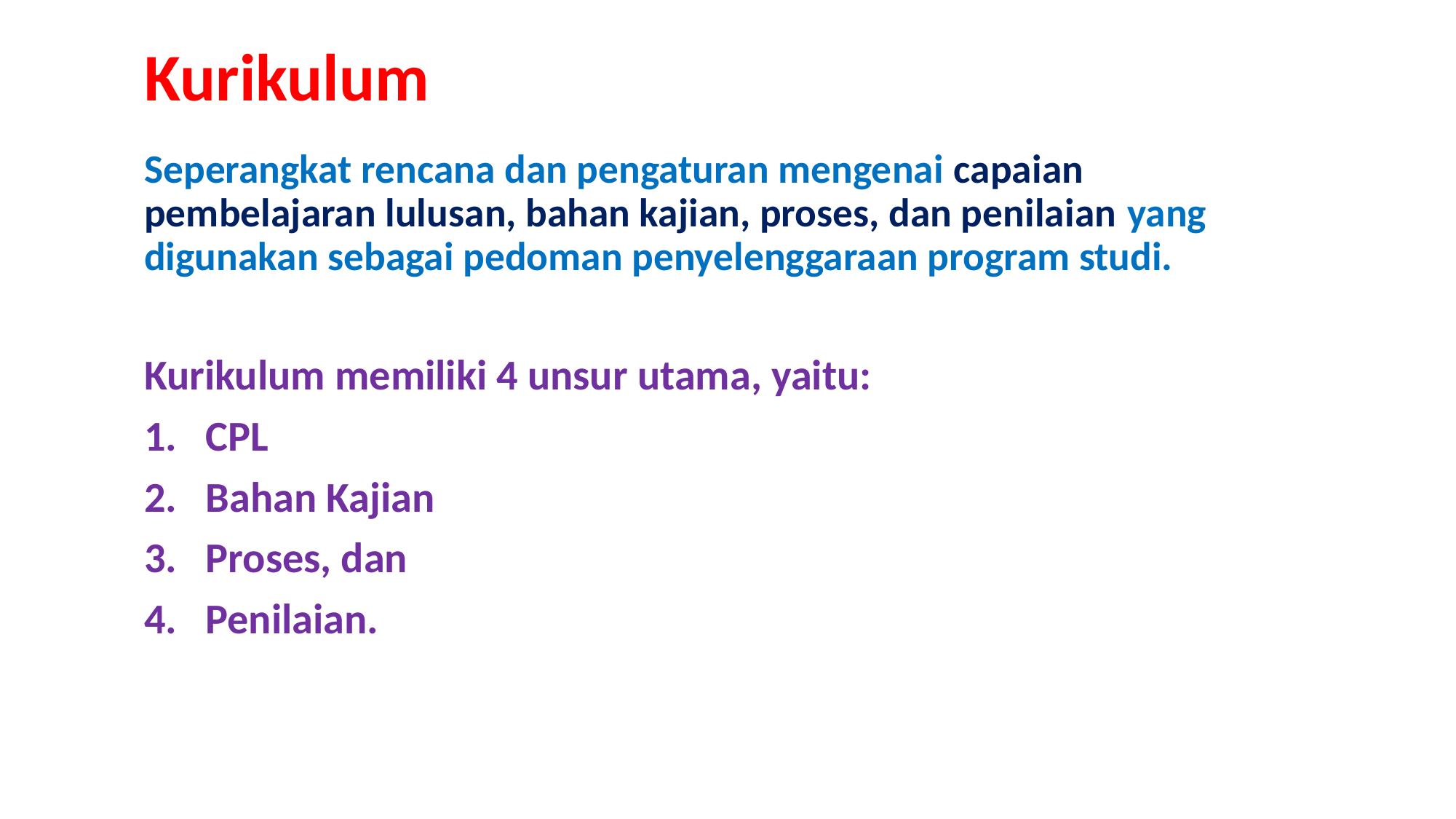

# Kurikulum
Seperangkat rencana dan pengaturan mengenai capaian pembelajaran lulusan, bahan kajian, proses, dan penilaian yang digunakan sebagai pedoman penyelenggaraan program studi.

Kurikulum memiliki 4 unsur utama, yaitu:
CPL
Bahan Kajian
Proses, dan
Penilaian.